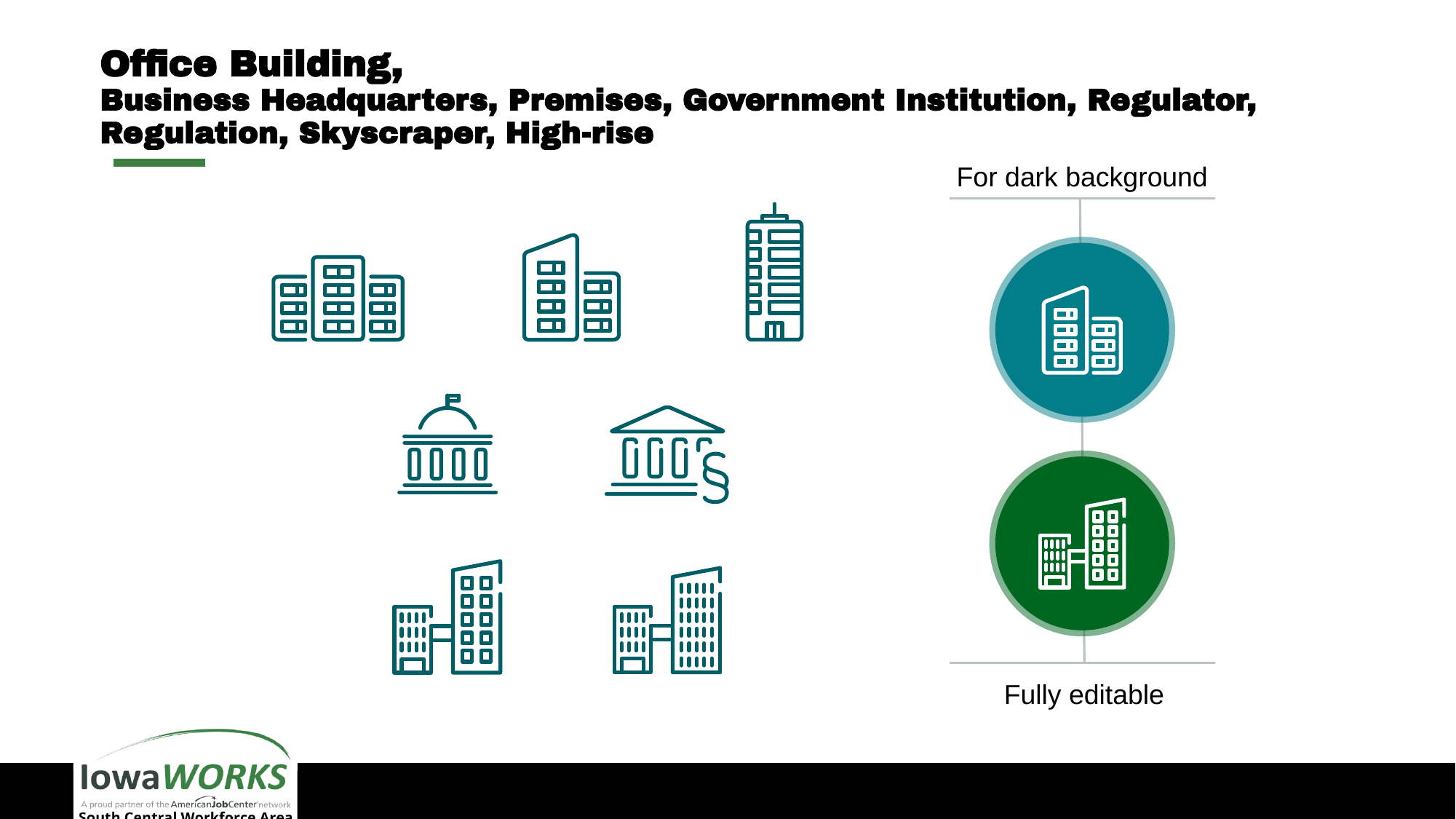

# Office Building, Business Headquarters, Premises, Government Institution, Regulator, Regulation, Skyscraper, High-rise
For dark background

Fully editable